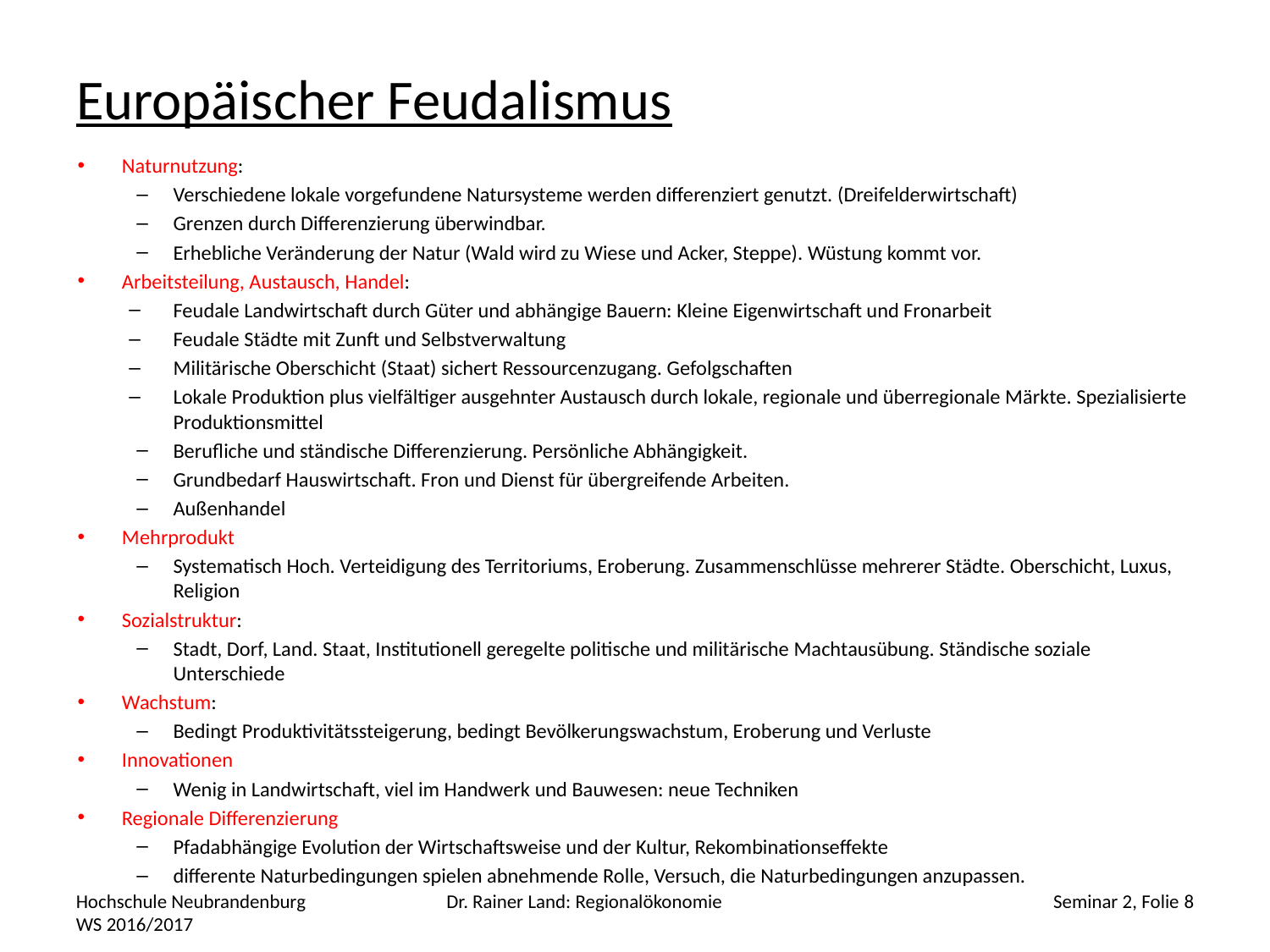

# Europäischer Feudalismus
Naturnutzung:
Verschiedene lokale vorgefundene Natursysteme werden differenziert genutzt. (Dreifelderwirtschaft)
Grenzen durch Differenzierung überwindbar.
Erhebliche Veränderung der Natur (Wald wird zu Wiese und Acker, Steppe). Wüstung kommt vor.
Arbeitsteilung, Austausch, Handel:
Feudale Landwirtschaft durch Güter und abhängige Bauern: Kleine Eigenwirtschaft und Fronarbeit
Feudale Städte mit Zunft und Selbstverwaltung
Militärische Oberschicht (Staat) sichert Ressourcenzugang. Gefolgschaften
Lokale Produktion plus vielfältiger ausgehnter Austausch durch lokale, regionale und überregionale Märkte. Spezialisierte Produktionsmittel
Berufliche und ständische Differenzierung. Persönliche Abhängigkeit.
Grundbedarf Hauswirtschaft. Fron und Dienst für übergreifende Arbeiten.
Außenhandel
Mehrprodukt
Systematisch Hoch. Verteidigung des Territoriums, Eroberung. Zusammenschlüsse mehrerer Städte. Oberschicht, Luxus, Religion
Sozialstruktur:
Stadt, Dorf, Land. Staat, Institutionell geregelte politische und militärische Machtausübung. Ständische soziale Unterschiede
Wachstum:
Bedingt Produktivitätssteigerung, bedingt Bevölkerungswachstum, Eroberung und Verluste
Innovationen
Wenig in Landwirtschaft, viel im Handwerk und Bauwesen: neue Techniken
Regionale Differenzierung
Pfadabhängige Evolution der Wirtschaftsweise und der Kultur, Rekombinationseffekte
differente Naturbedingungen spielen abnehmende Rolle, Versuch, die Naturbedingungen anzupassen.

Hochschule Neubrandenburg    WS 2016/2017
Dr. Rainer Land: Regionalökonomie
Seminar 2, Folie 8